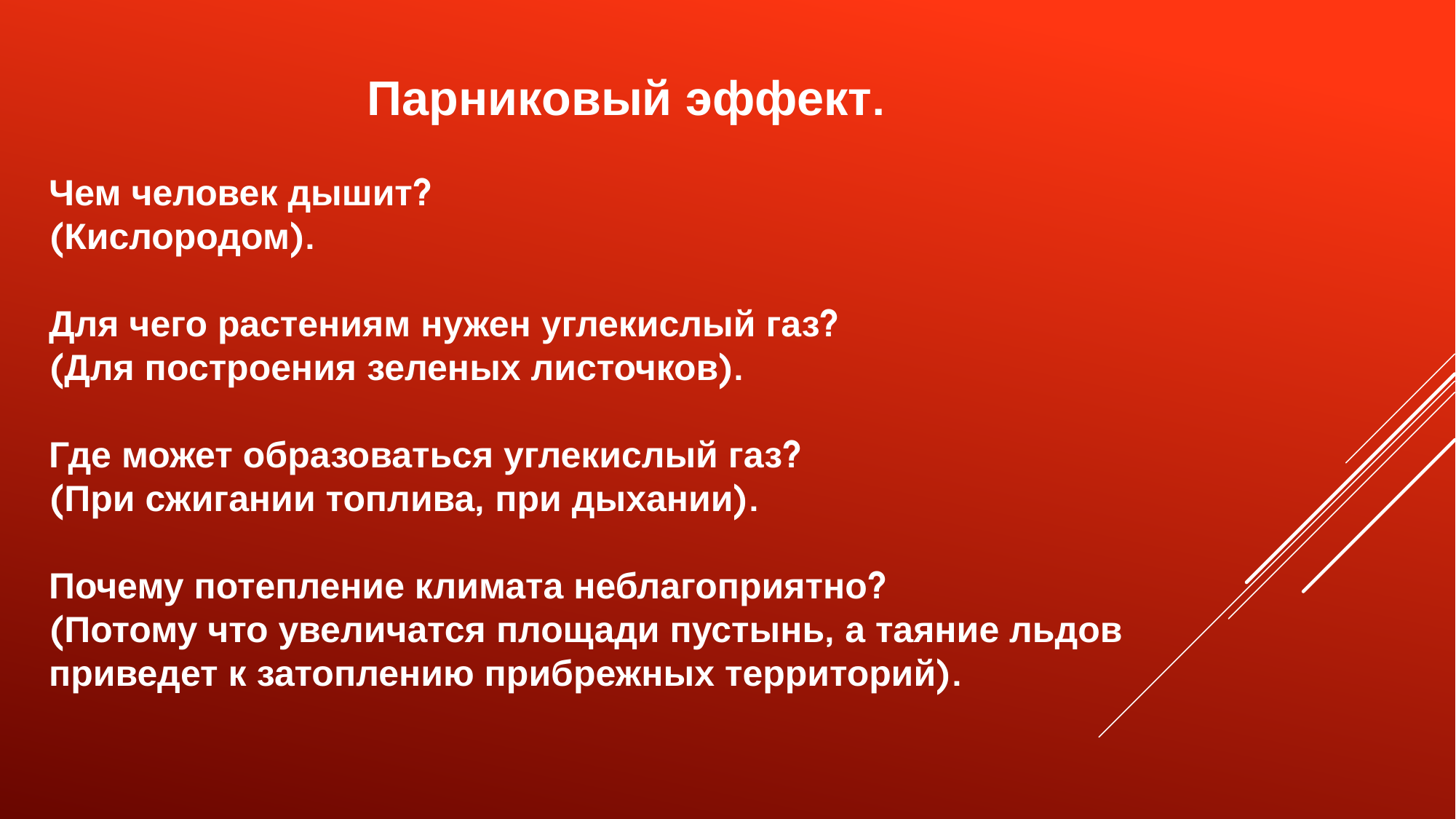

Парниковый эффект.

Чем человек дышит?
(Кислородом).

Для чего растениям нужен углекислый газ?
(Для построения зеленых листочков).

Где может образоваться углекислый газ?
(При сжигании топлива, при дыхании).

Почему потепление климата неблагоприятно?
(Потому что увеличатся площади пустынь, а таяние льдов приведет к затоплению прибрежных территорий).